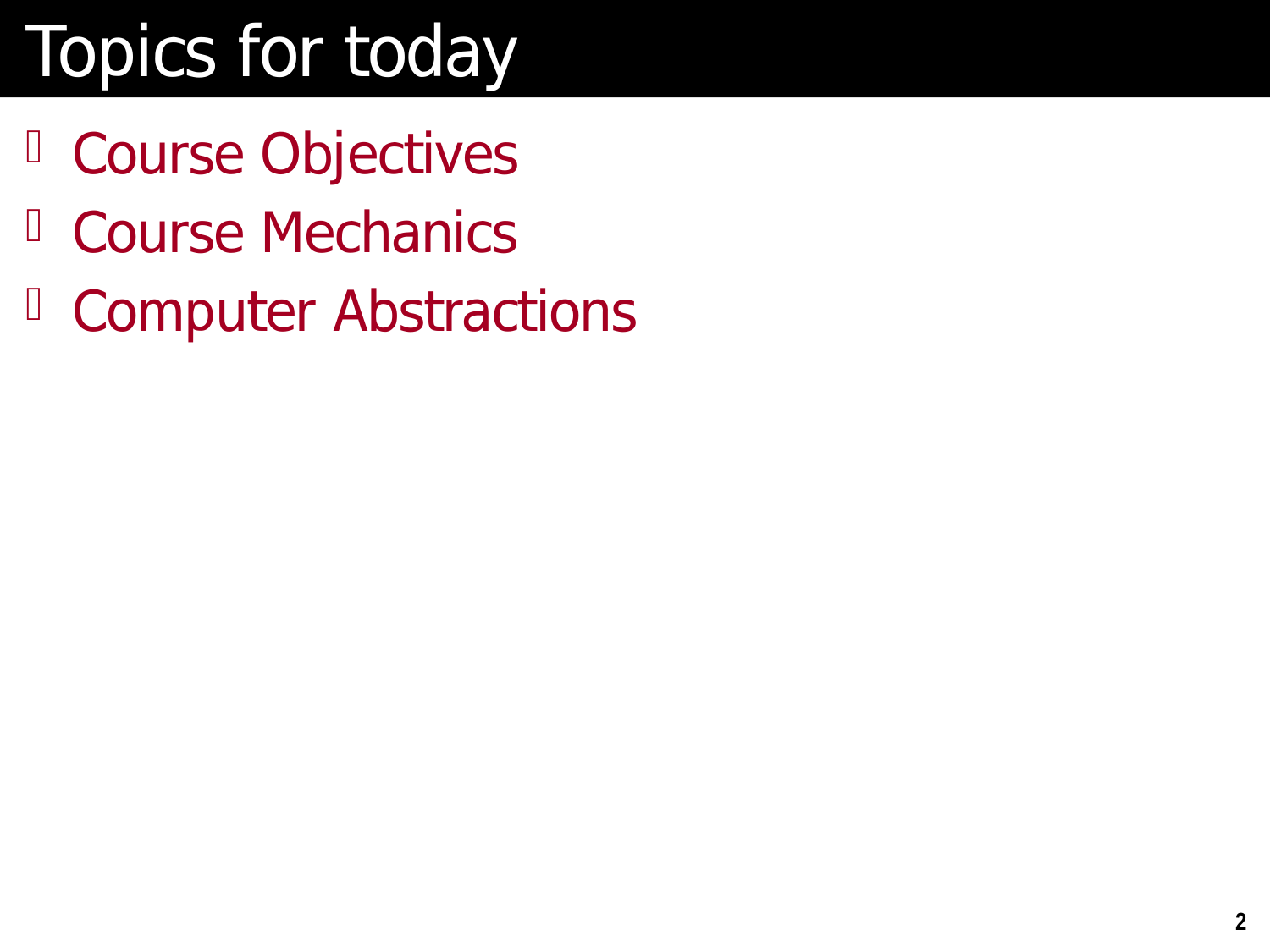

# Topics for today
Course Objectives
Course Mechanics
Computer Abstractions
2